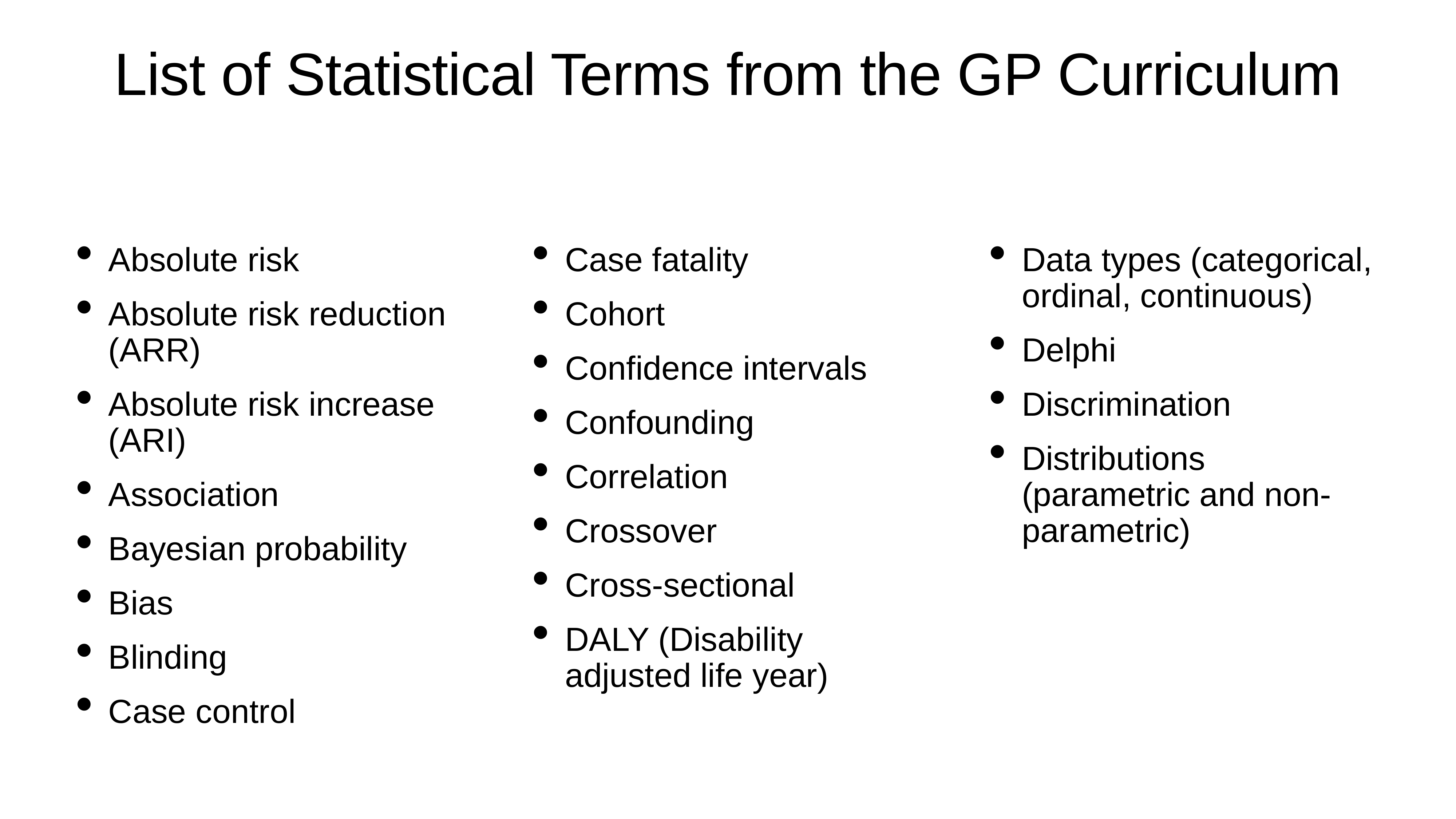

# List of Statistical Terms from the GP Curriculum
Absolute risk
Absolute risk reduction (ARR)
Absolute risk increase (ARI)
Association
Bayesian probability
Bias
Blinding
Case control
Case fatality
Cohort
Confidence intervals
Confounding
Correlation
Crossover
Cross-sectional
DALY (Disability adjusted life year)
Data types (categorical, ordinal, continuous)
Delphi
Discrimination
Distributions (parametric and non-parametric)